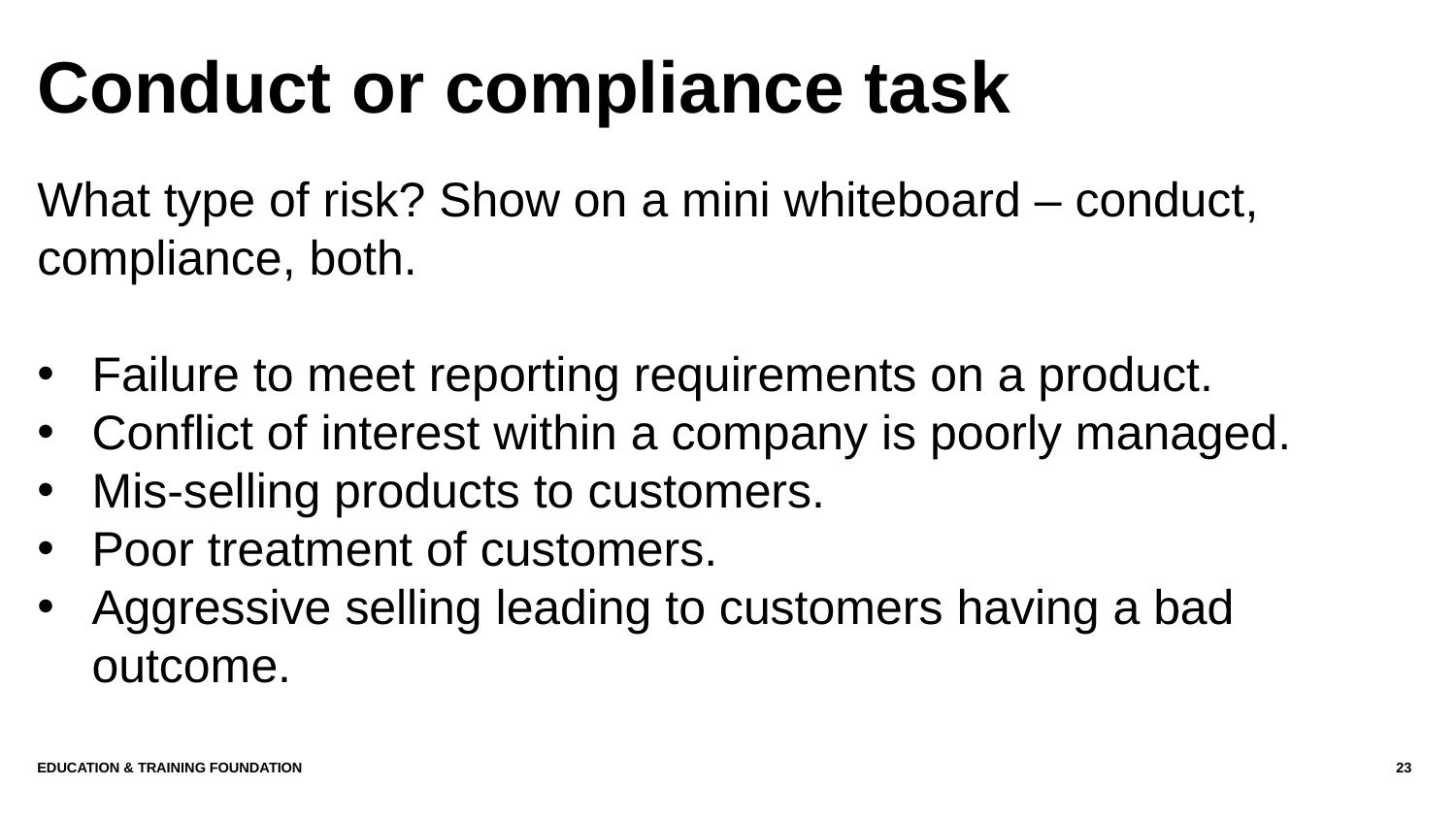

# Conduct or compliance task
What type of risk? Show on a mini whiteboard – conduct, compliance, both.

Failure to meet reporting requirements on a product.
Conflict of interest within a company is poorly managed.
Mis-selling products to customers.
Poor treatment of customers.
Aggressive selling leading to customers having a bad outcome.

Education & Training Foundation
23